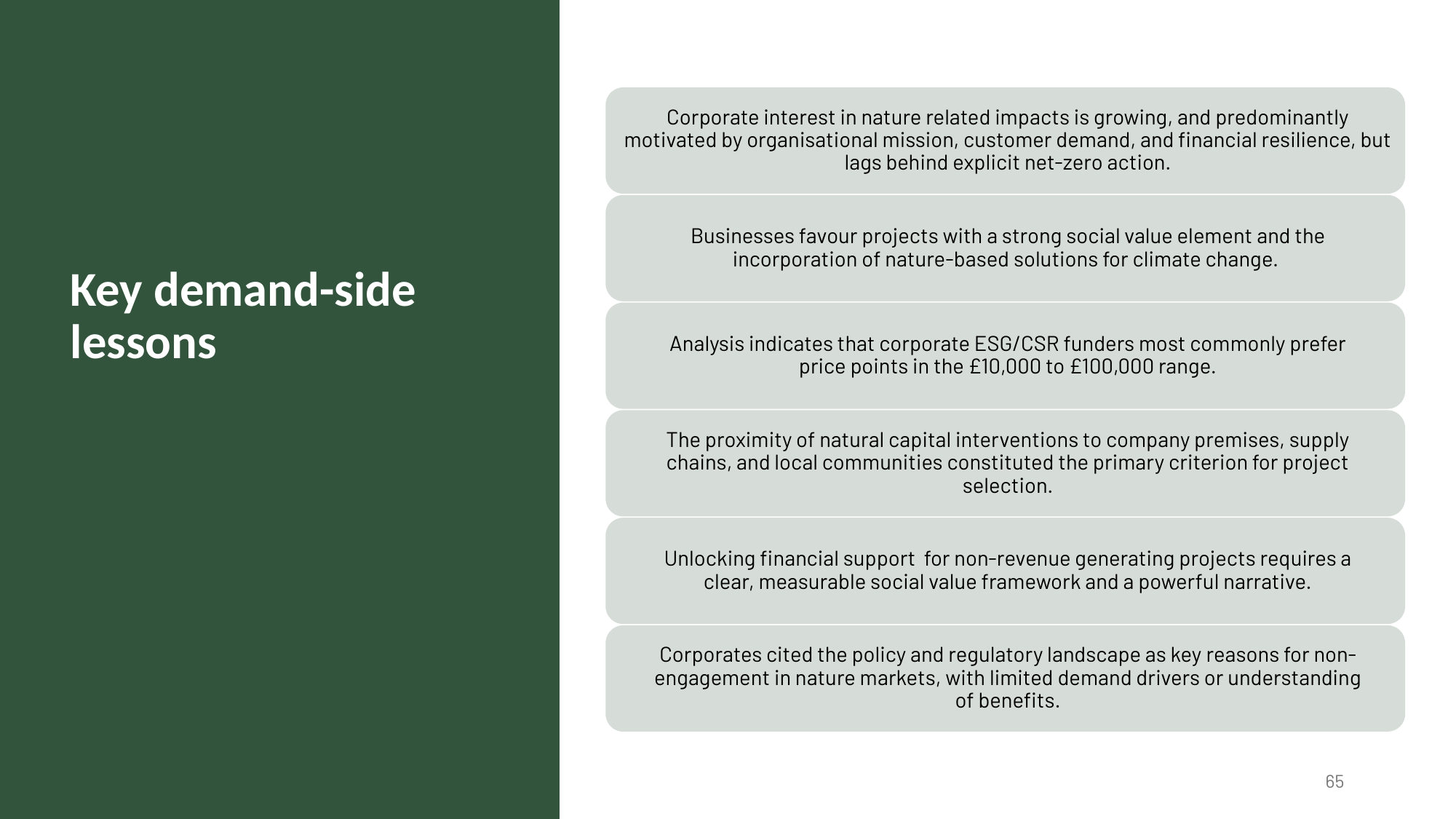

Corporate interest in nature related impacts is growing, and predominantly motivated by organisational mission, customer demand, and financial resilience, but lags behind explicit net-zero action.
Businesses favour projects with a strong social value element and the incorporation of nature-based solutions for climate change.
Analysis indicates that corporate ESG/CSR funders most commonly prefer price points in the £10,000 to £100,000 range.
The proximity of natural capital interventions to company premises, supply chains, and local communities constituted the primary criterion for project selection.
Unlocking financial support  for non-revenue generating projects requires a clear, measurable social value framework and a powerful narrative.
Corporates cited the policy and regulatory landscape as key reasons for non-engagement in nature markets, with limited demand drivers or understanding of benefits.
Key demand-side lessons
65